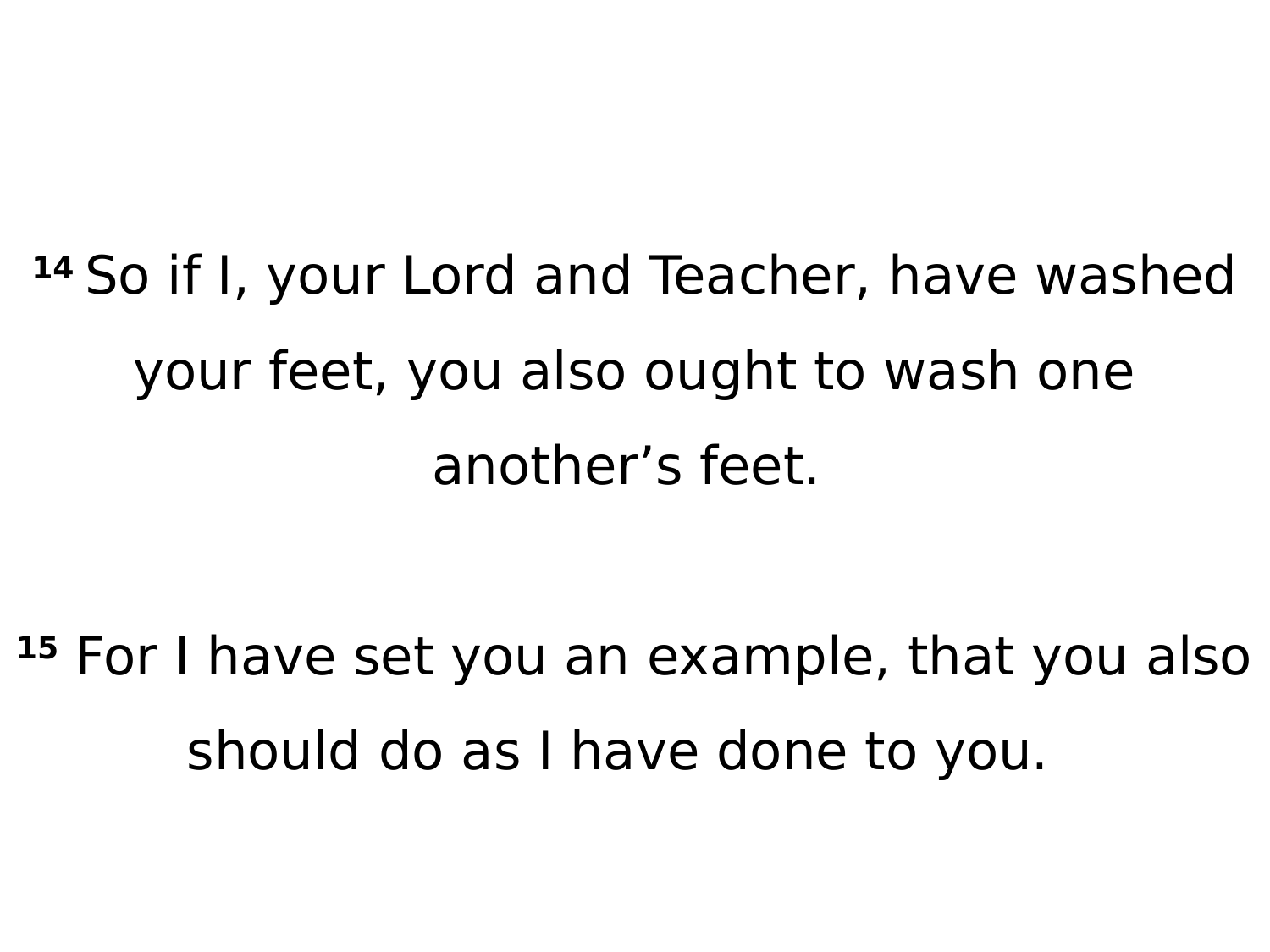

14 So if I, your Lord and Teacher, have washed your feet, you also ought to wash one another’s feet.

15 For I have set you an example, that you also should do as I have done to you.